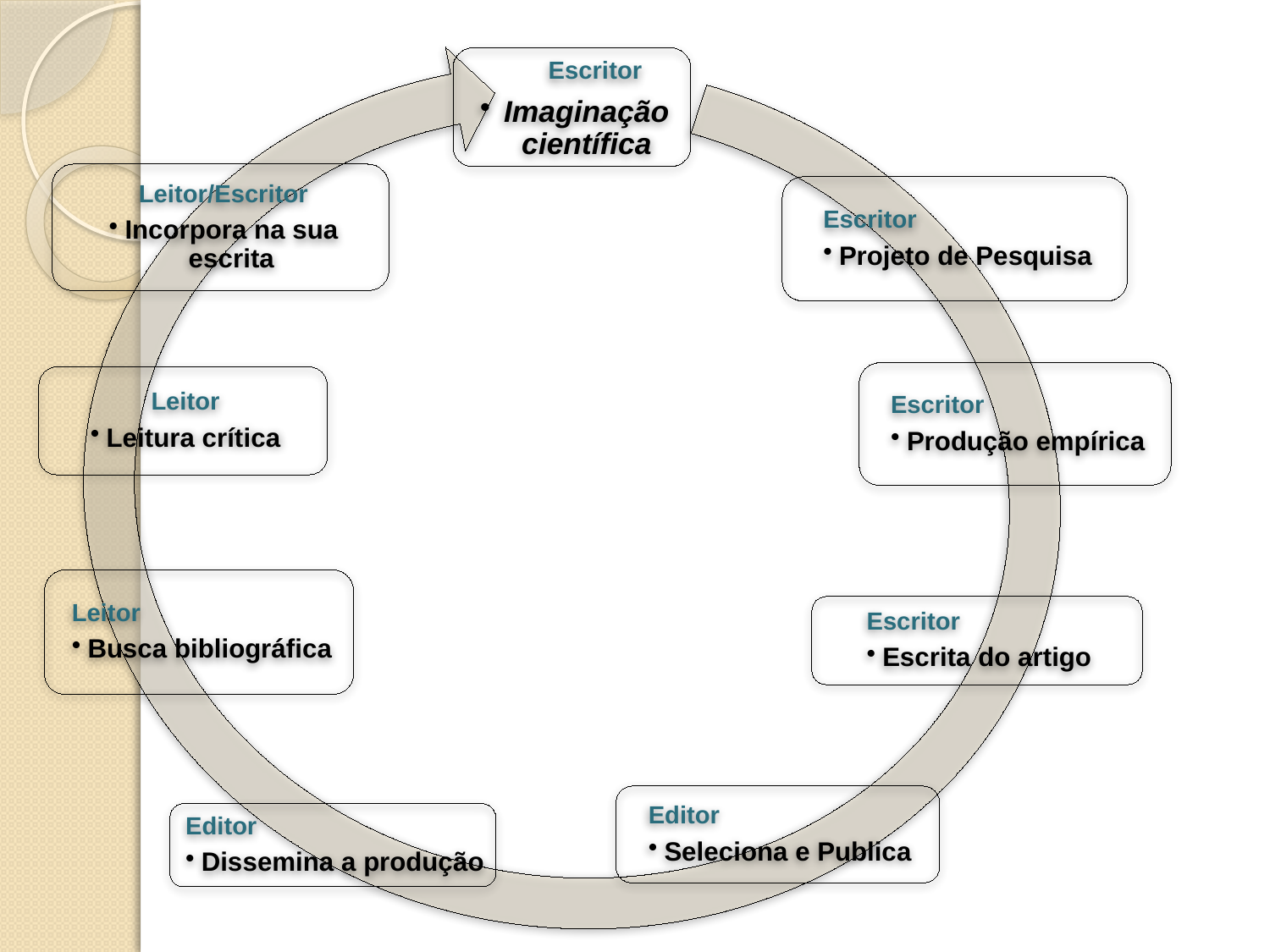

Escritor
Imaginação científica
Escritor
Projeto de Pesquisa
Escritor
Produção empírica
Escritor
Escrita do artigo
Editor
Seleciona e Publica
Editor
Dissemina a produção
Leitor
Busca bibliográfica
Leitor
Leitura crítica
Leitor/Escritor
Incorpora na sua escrita